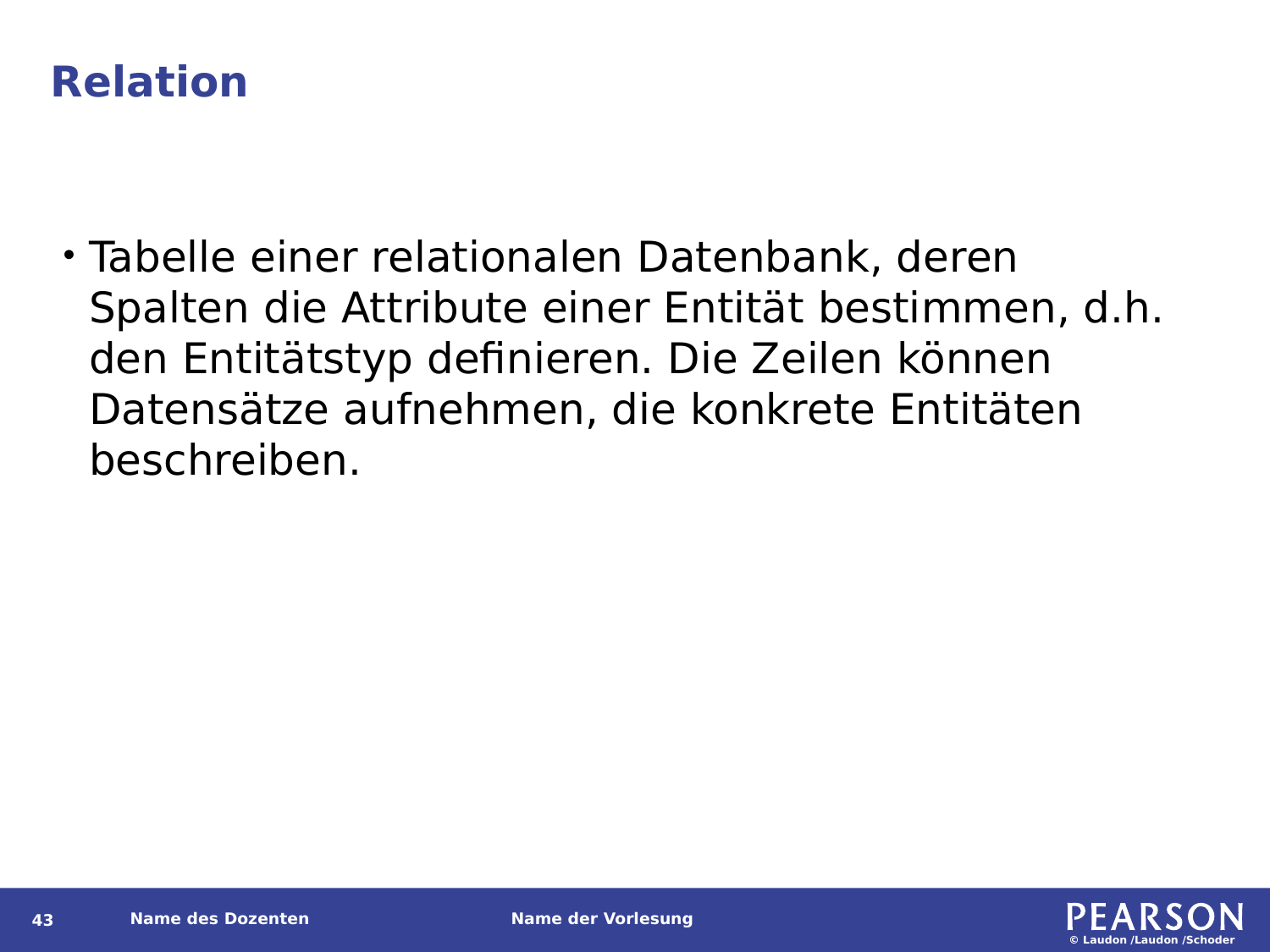

# Relation

Tabelle einer relationalen Datenbank, deren Spalten die Attribute einer Entität bestimmen, d.h. den Entitätstyp definieren. Die Zeilen können Datensätze aufnehmen, die konkrete Entitäten beschreiben.
43